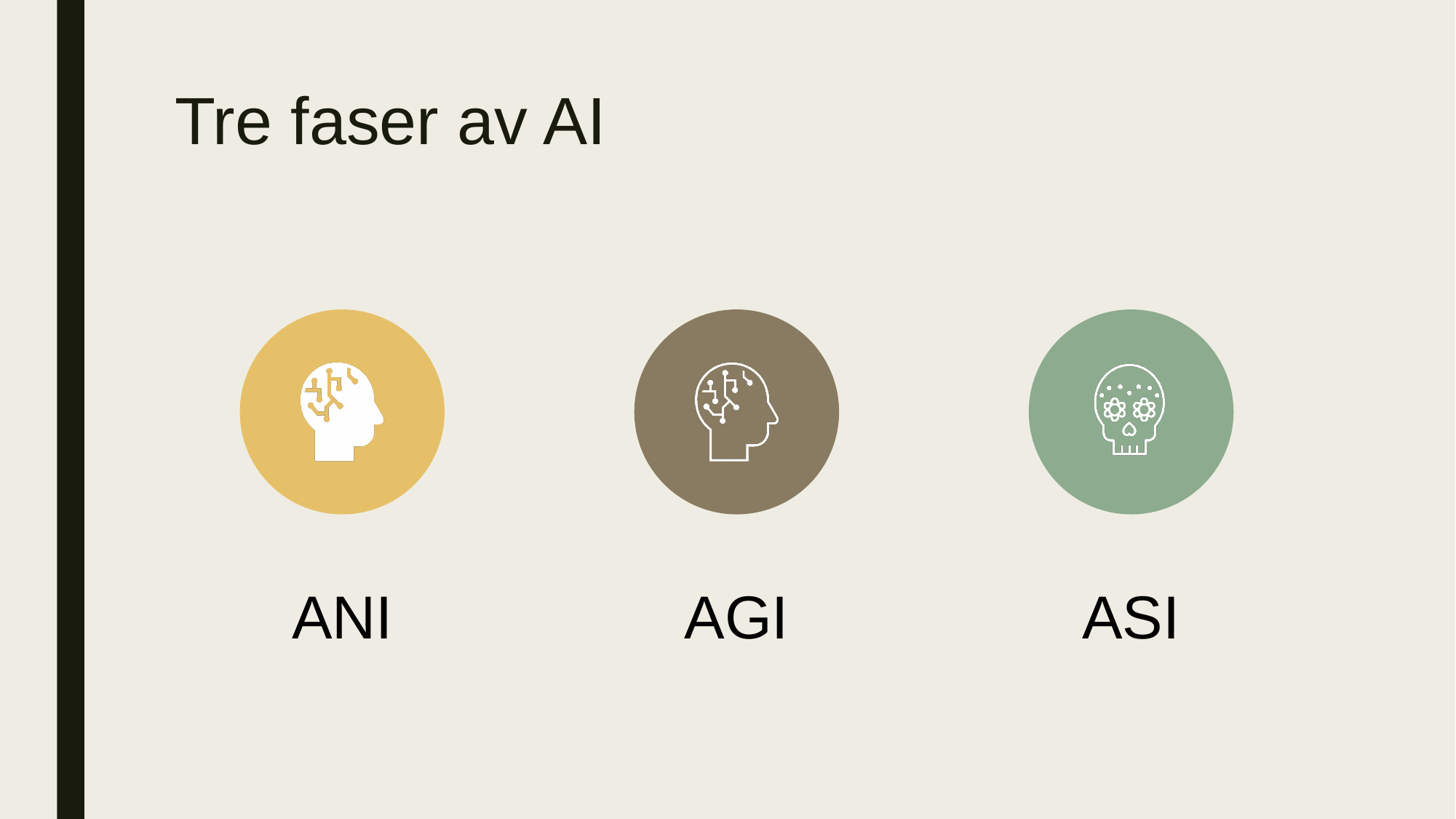

# Tre faser av AI
ANI
AGI
ASI